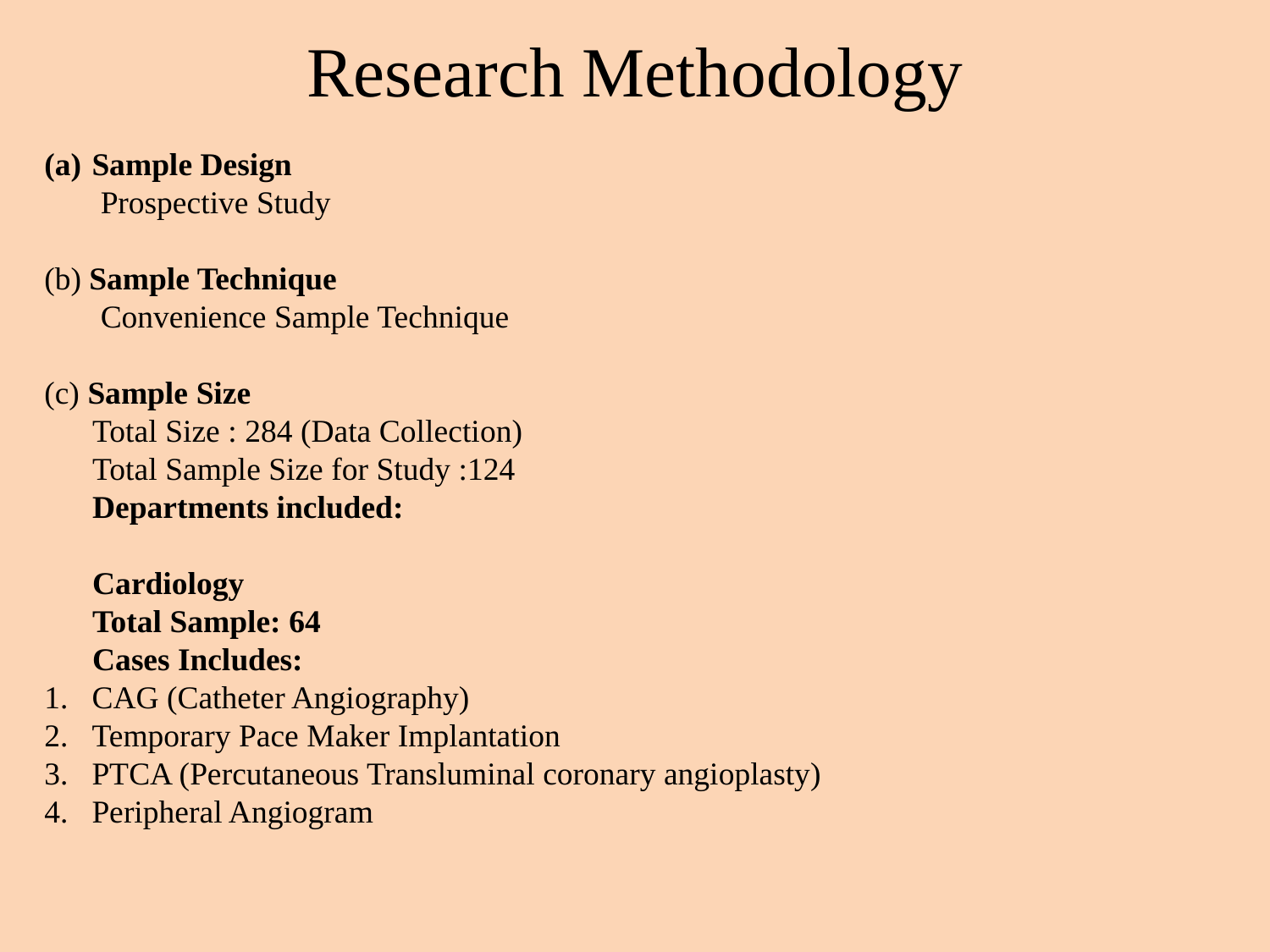

# Research Methodology
Sample Design
       Prospective Study

(b) Sample Technique
       Convenience Sample Technique

(c) Sample Size
      Total Size : 284 (Data Collection)
      Total Sample Size for Study :124
      Departments included:

      Cardiology
      Total Sample: 64
      Cases Includes:
CAG (Catheter Angiography)
Temporary Pace Maker Implantation
PTCA (Percutaneous Transluminal coronary angioplasty)
Peripheral Angiogram